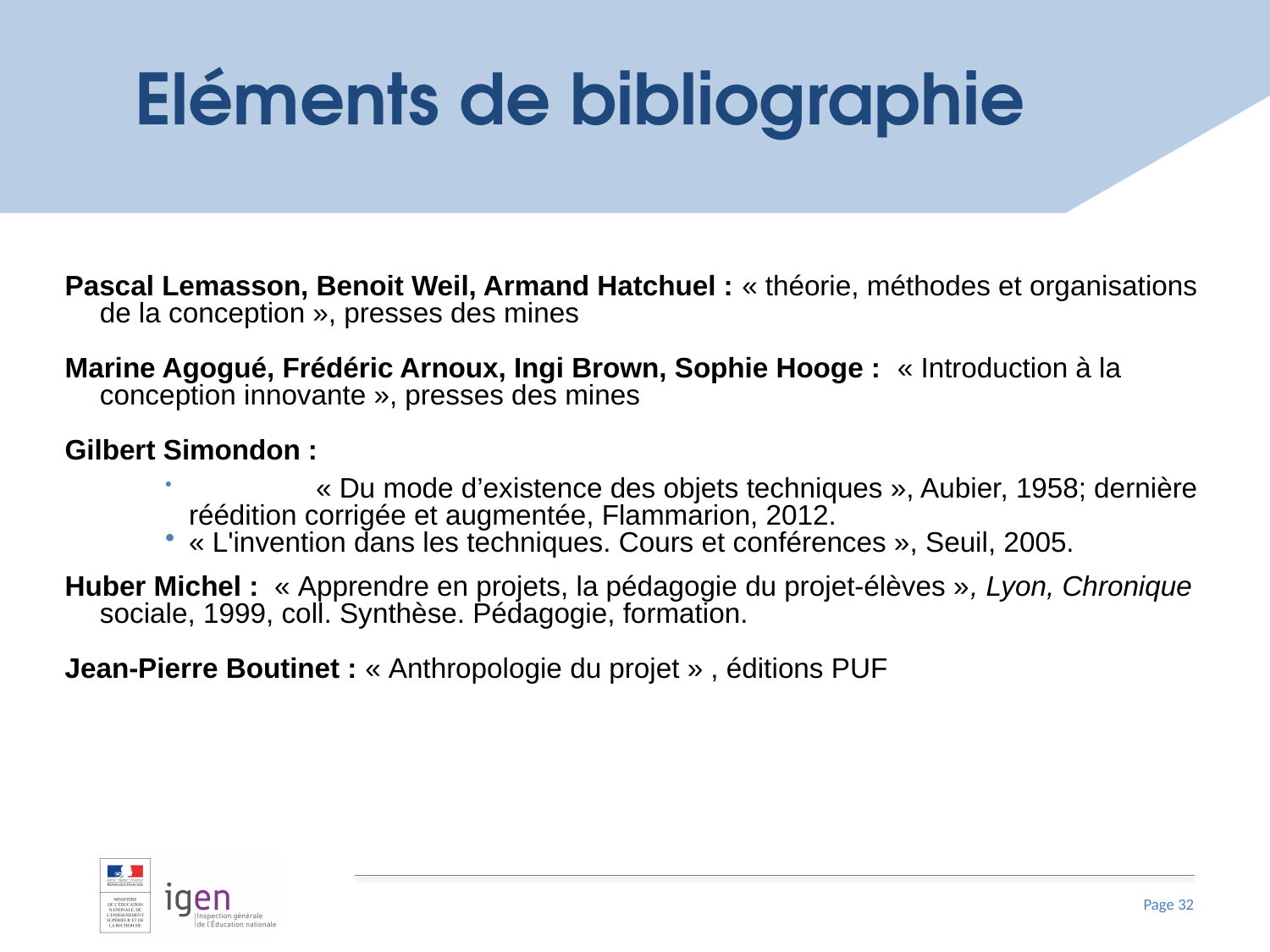

# Eléments de bibliographie
Pascal Lemasson, Benoit Weil, Armand Hatchuel : « théorie, méthodes et organisations de la conception », presses des mines
Marine Agogué, Frédéric Arnoux, Ingi Brown, Sophie Hooge :  « Introduction à la conception innovante », presses des mines
Gilbert Simondon :
	« Du mode d’existence des objets techniques », Aubier, 1958; dernière réédition corrigée et augmentée, Flammarion, 2012.
« L'invention dans les techniques. Cours et conférences », Seuil, 2005.
Huber Michel :  « Apprendre en projets, la pédagogie du projet-élèves », Lyon, Chronique sociale, 1999, coll. Synthèse. Pédagogie, formation.
Jean-Pierre Boutinet : « Anthropologie du projet » , éditions PUF